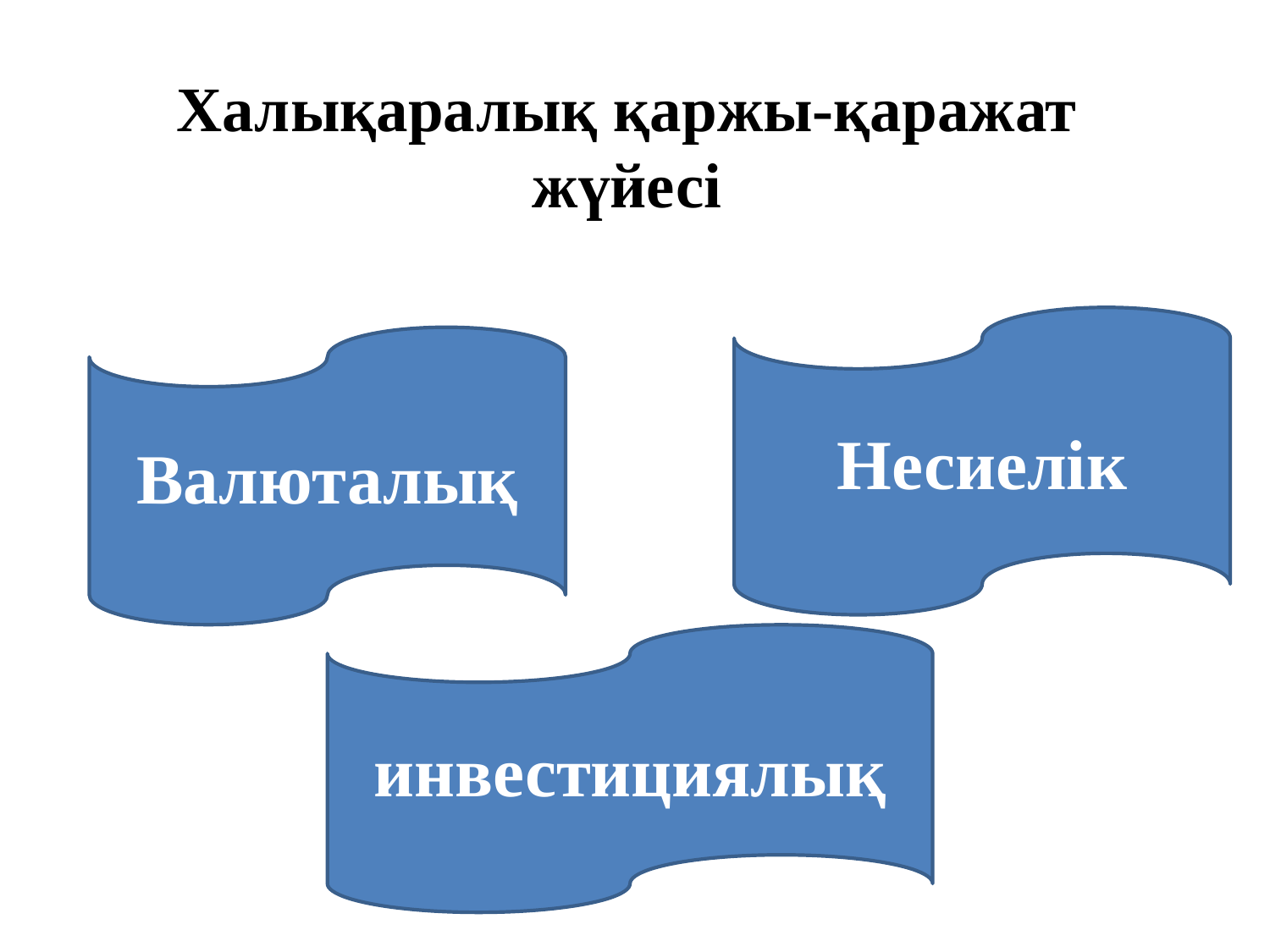

# Халықаралық қаржы-қаражат жүйесі

Несиелік
Валюталық
инвестициялық